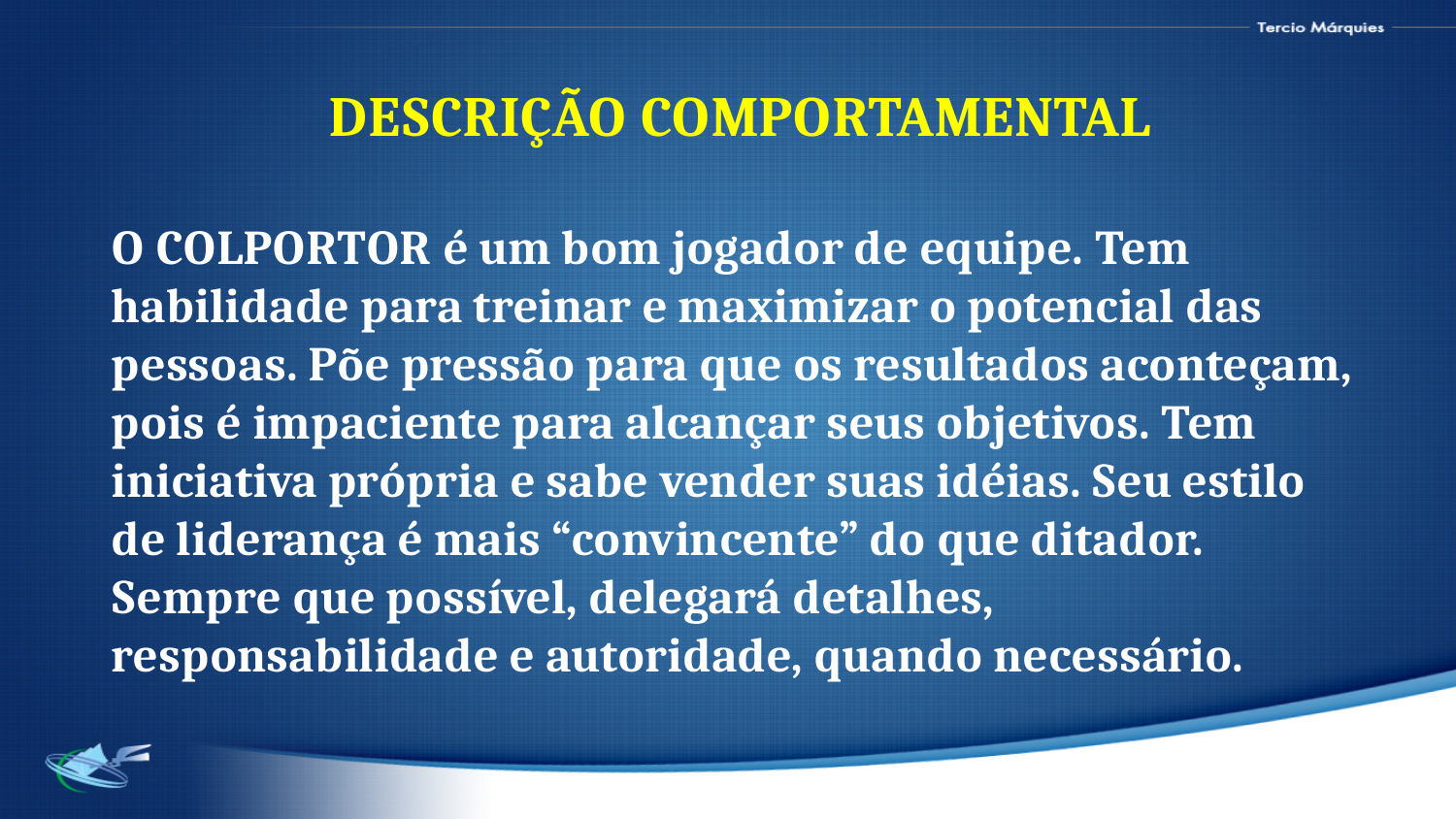

DESCRIÇÃO COMPORTAMENTAL

O COLPORTOR é um bom jogador de equipe. Tem habilidade para treinar e maximizar o potencial das pessoas. Põe pressão para que os resultados aconteçam, pois é impaciente para alcançar seus objetivos. Tem iniciativa própria e sabe vender suas idéias. Seu estilo de liderança é mais “convincente” do que ditador. Sempre que possível, delegará detalhes, responsabilidade e autoridade, quando necessário.